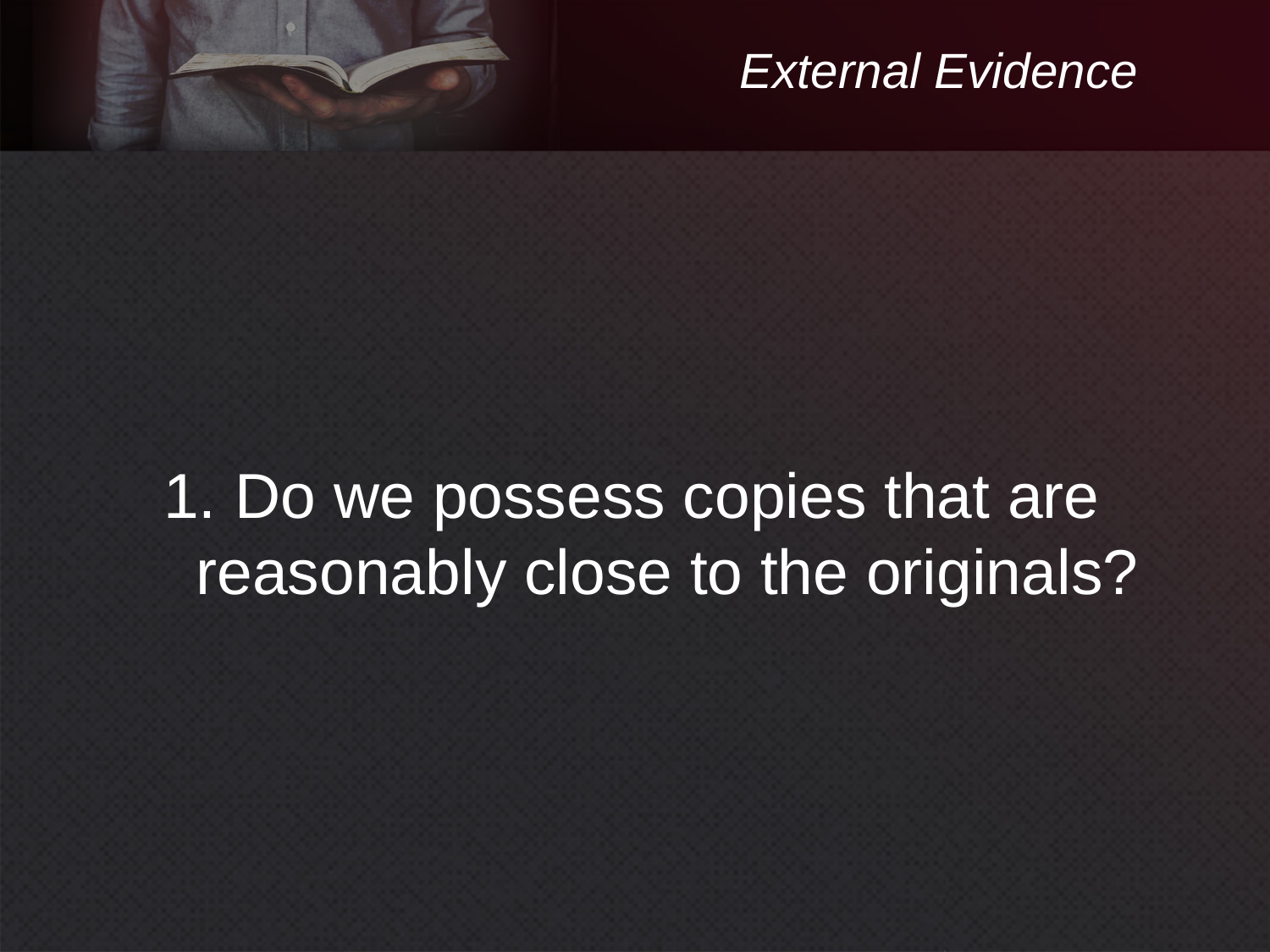

# External Evidence
Do we possess copies that are reasonably close to the originals?